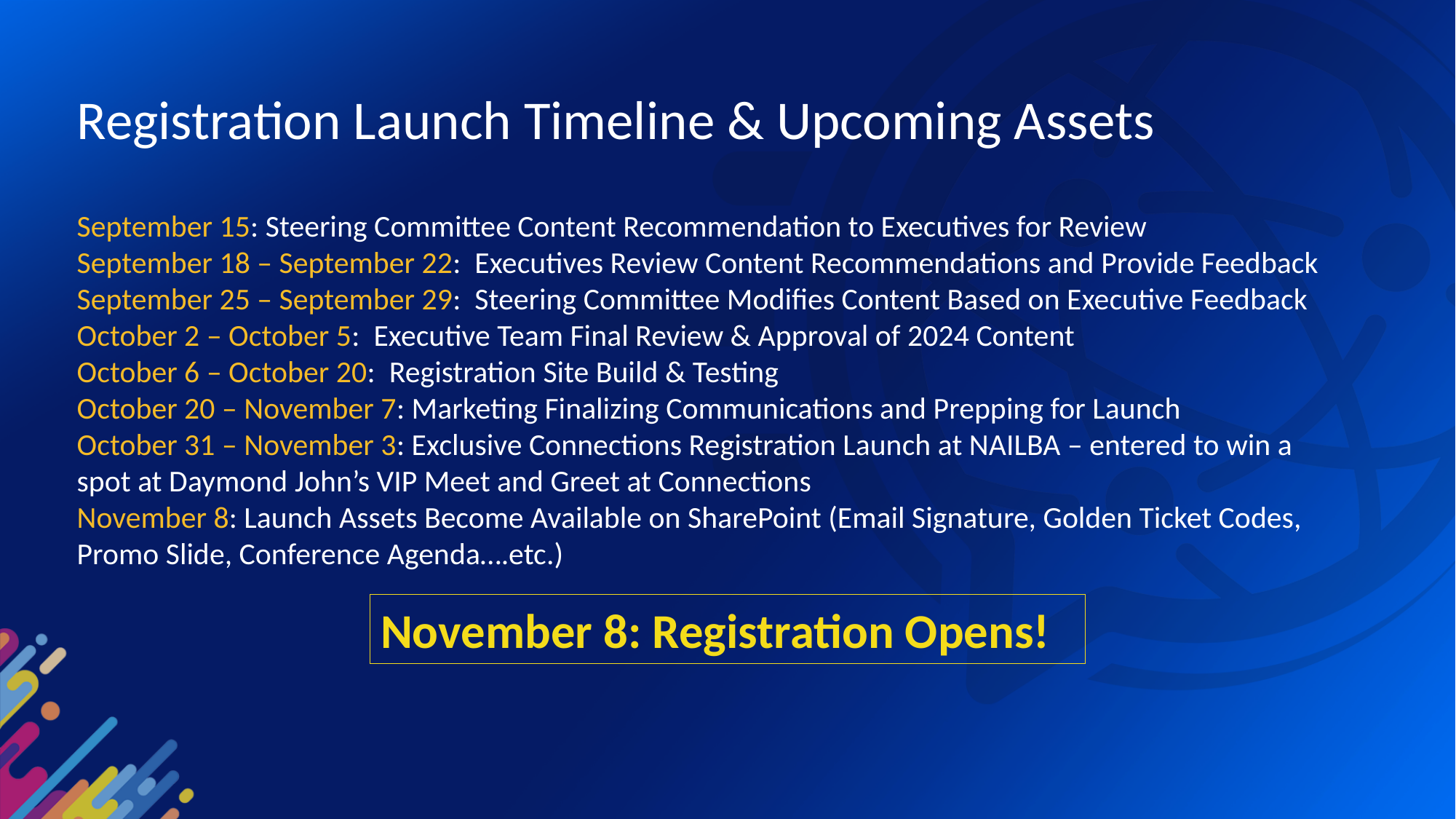

# Registration Launch Timeline & Upcoming Assets
September 15: Steering Committee Content Recommendation to Executives for Review
September 18 – September 22:  Executives Review Content Recommendations and Provide Feedback
September 25 – September 29:  Steering Committee Modifies Content Based on Executive Feedback
October 2 – October 5:  Executive Team Final Review & Approval of 2024 Content
October 6 – October 20:  Registration Site Build & Testing
October 20 – November 7: Marketing Finalizing Communications and Prepping for Launch
October 31 – November 3: Exclusive Connections Registration Launch at NAILBA – entered to win a spot at Daymond John’s VIP Meet and Greet at Connections
November 8: Launch Assets Become Available on SharePoint (Email Signature, Golden Ticket Codes, Promo Slide, Conference Agenda….etc.)
November 8: Registration Opens!